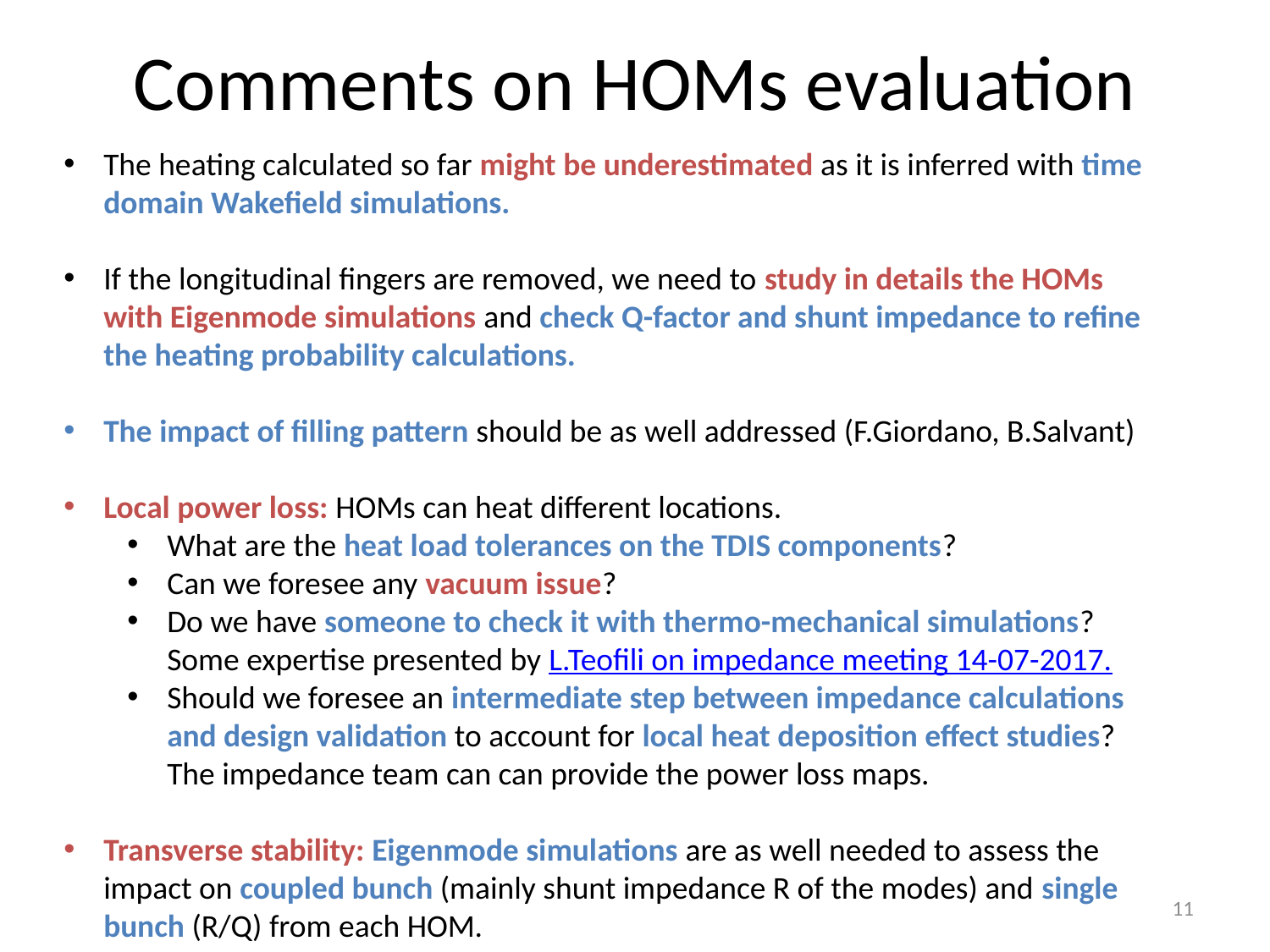

# Comments on HOMs evaluation
The heating calculated so far might be underestimated as it is inferred with time domain Wakefield simulations.
If the longitudinal fingers are removed, we need to study in details the HOMs with Eigenmode simulations and check Q-factor and shunt impedance to refine the heating probability calculations.

The impact of filling pattern should be as well addressed (F.Giordano, B.Salvant)
Local power loss: HOMs can heat different locations.
What are the heat load tolerances on the TDIS components?
Can we foresee any vacuum issue?
Do we have someone to check it with thermo-mechanical simulations? Some expertise presented by L.Teofili on impedance meeting 14-07-2017.
Should we foresee an intermediate step between impedance calculations and design validation to account for local heat deposition effect studies?
The impedance team can can provide the power loss maps.

Transverse stability: Eigenmode simulations are as well needed to assess the impact on coupled bunch (mainly shunt impedance R of the modes) and single bunch (R/Q) from each HOM.
11